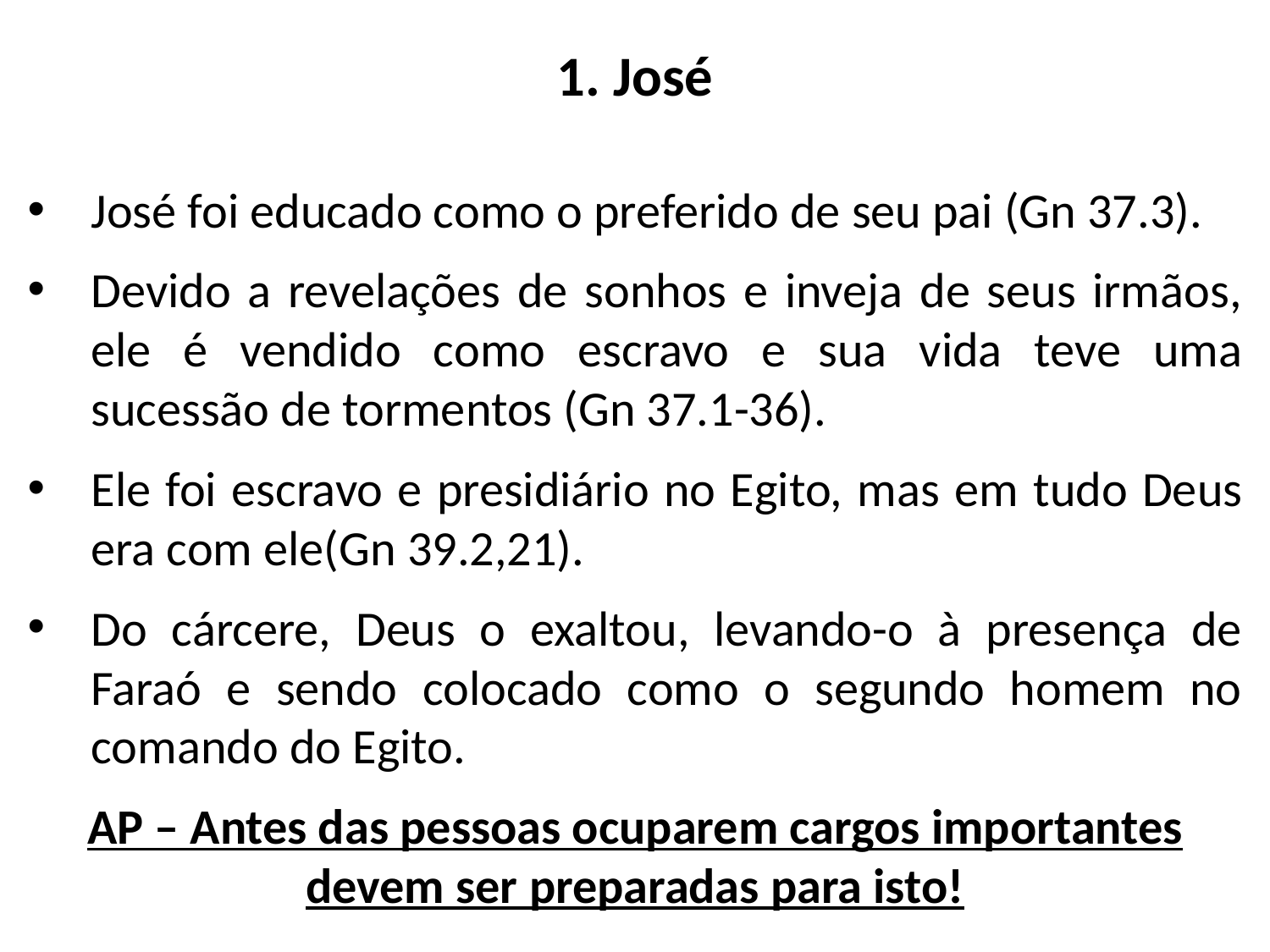

# 1. José
José foi educado como o preferido de seu pai (Gn 37.3).
Devido a revelações de sonhos e inveja de seus irmãos, ele é vendido como escravo e sua vida teve uma sucessão de tormentos (Gn 37.1-36).
Ele foi escravo e presidiário no Egito, mas em tudo Deus era com ele(Gn 39.2,21).
Do cárcere, Deus o exaltou, levando-o à presença de Faraó e sendo colocado como o segundo homem no comando do Egito.
AP – Antes das pessoas ocuparem cargos importantes devem ser preparadas para isto!